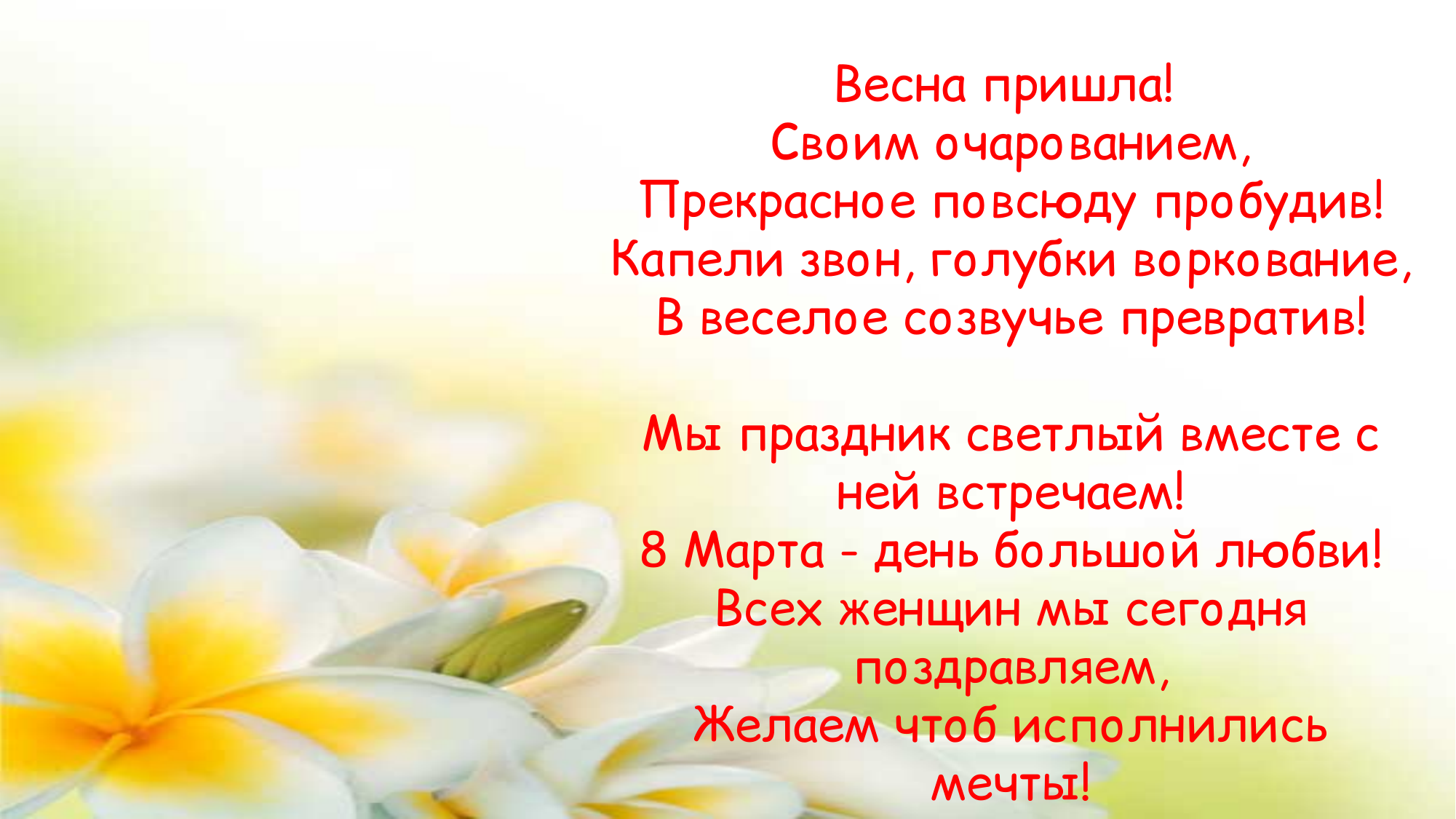

Весна пришла!
Своим очарованием,
Прекрасное повсюду пробудив!
Капели звон, голубки воркование,
В веселое созвучье превратив!

Мы праздник светлый вместе с ней встречаем!
8 Марта - день большой любви!
Всех женщин мы сегодня поздравляем,
Желаем чтоб исполнились мечты!